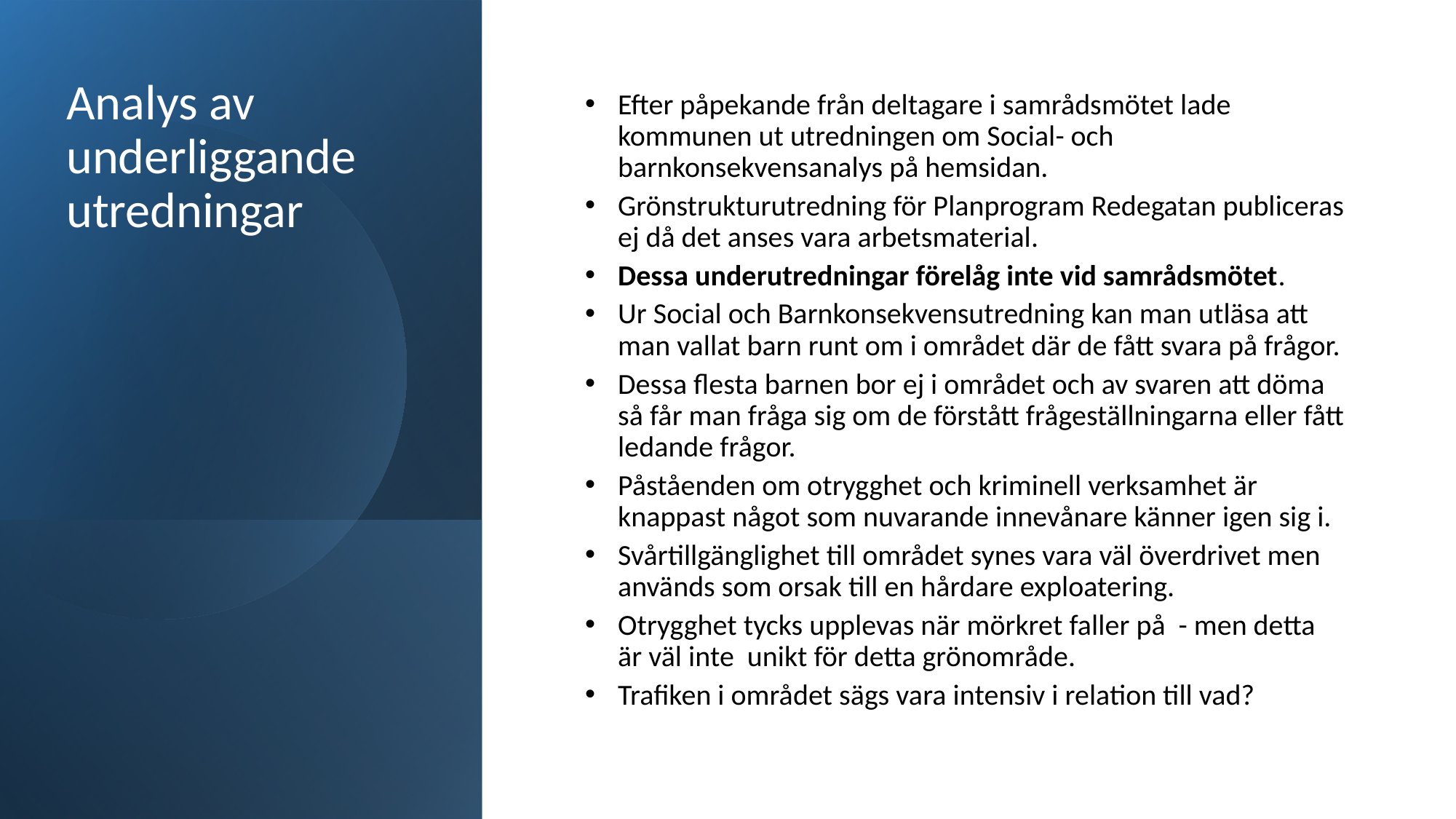

# Analys av underliggande utredningar
Efter påpekande från deltagare i samrådsmötet lade kommunen ut utredningen om Social- och barnkonsekvensanalys på hemsidan.
Grönstrukturutredning för Planprogram Redegatan publiceras ej då det anses vara arbetsmaterial.
Dessa underutredningar förelåg inte vid samrådsmötet.
Ur Social och Barnkonsekvensutredning kan man utläsa att man vallat barn runt om i området där de fått svara på frågor.
Dessa flesta barnen bor ej i området och av svaren att döma så får man fråga sig om de förstått frågeställningarna eller fått ledande frågor.
Påståenden om otrygghet och kriminell verksamhet är knappast något som nuvarande innevånare känner igen sig i.
Svårtillgänglighet till området synes vara väl överdrivet men används som orsak till en hårdare exploatering.
Otrygghet tycks upplevas när mörkret faller på  - men detta är väl inte  unikt för detta grönområde.
Trafiken i området sägs vara intensiv i relation till vad?